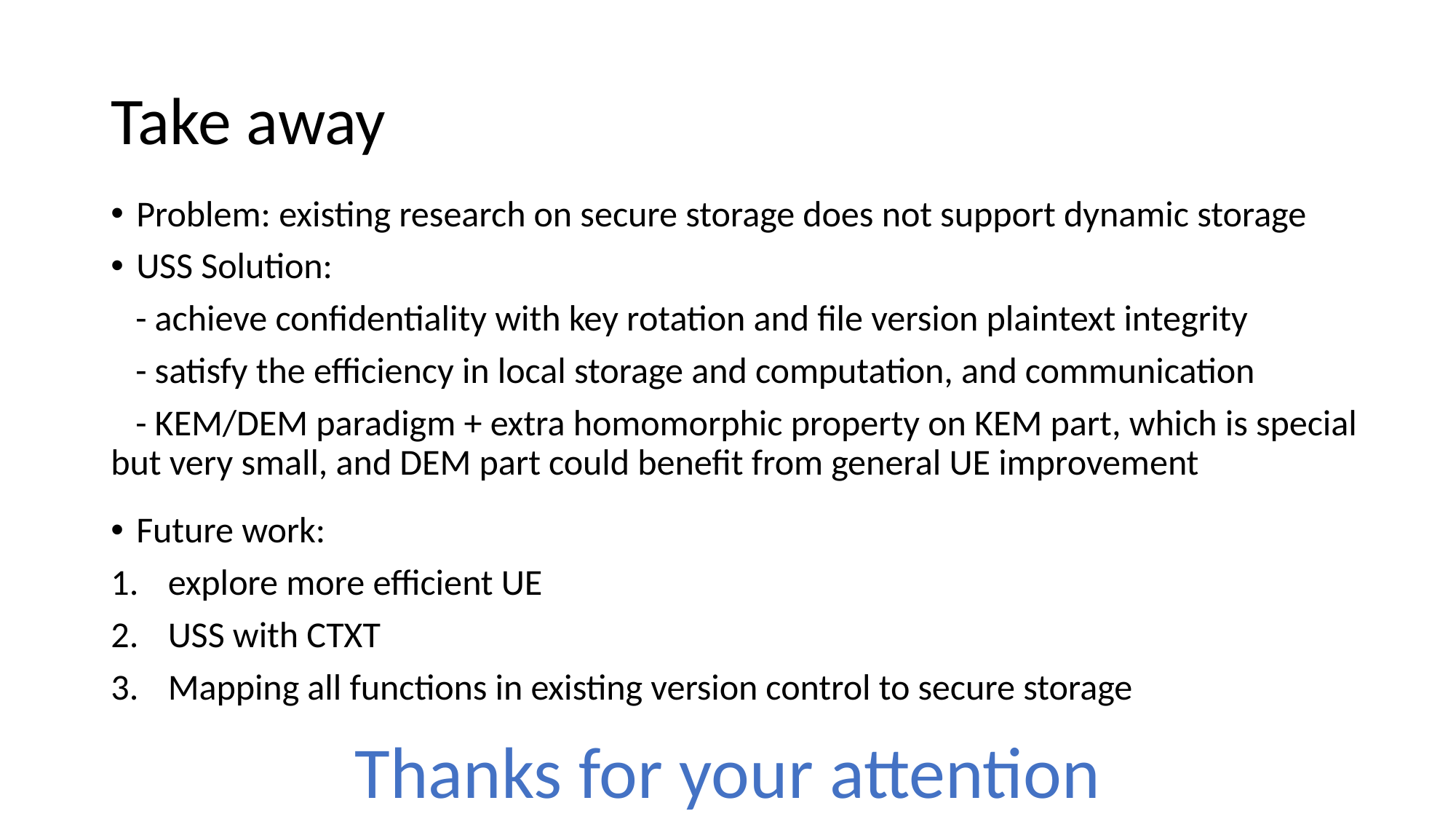

# Take away
Problem: existing research on secure storage does not support dynamic storage
USS Solution:
   - achieve confidentiality with key rotation and file version plaintext integrity
   - satisfy the efficiency in local storage and computation, and communication
   - KEM/DEM paradigm + extra homomorphic property on KEM part, which is special but very small, and DEM part could benefit from general UE improvement
Future work:
explore more efficient UE
USS with CTXT
Mapping all functions in existing version control to secure storage
Thanks for your attention